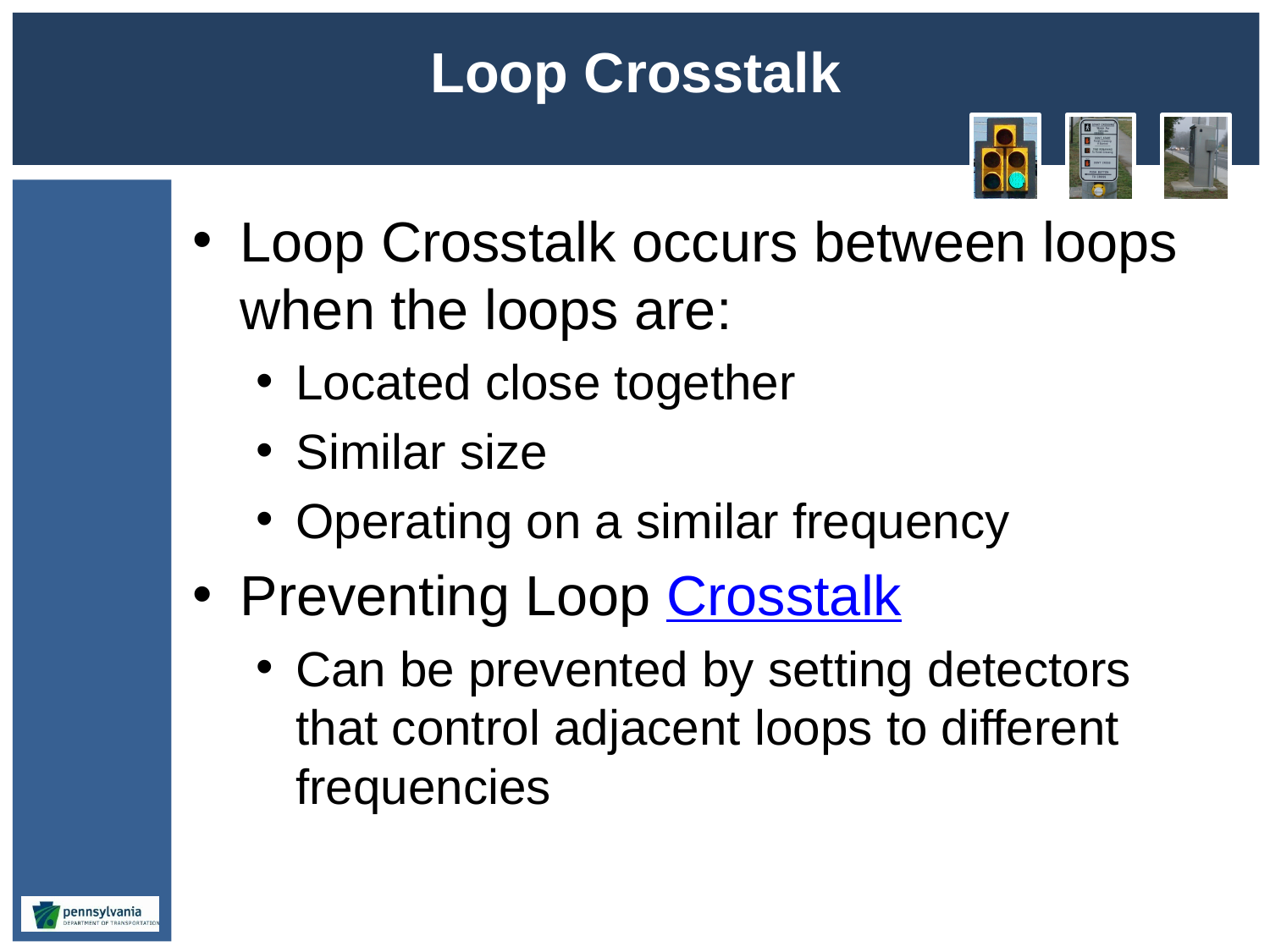

# Loop Crosstalk
Loop Crosstalk occurs between loops when the loops are:
Located close together
Similar size
Operating on a similar frequency
Preventing Loop Crosstalk
Can be prevented by setting detectors that control adjacent loops to different frequencies